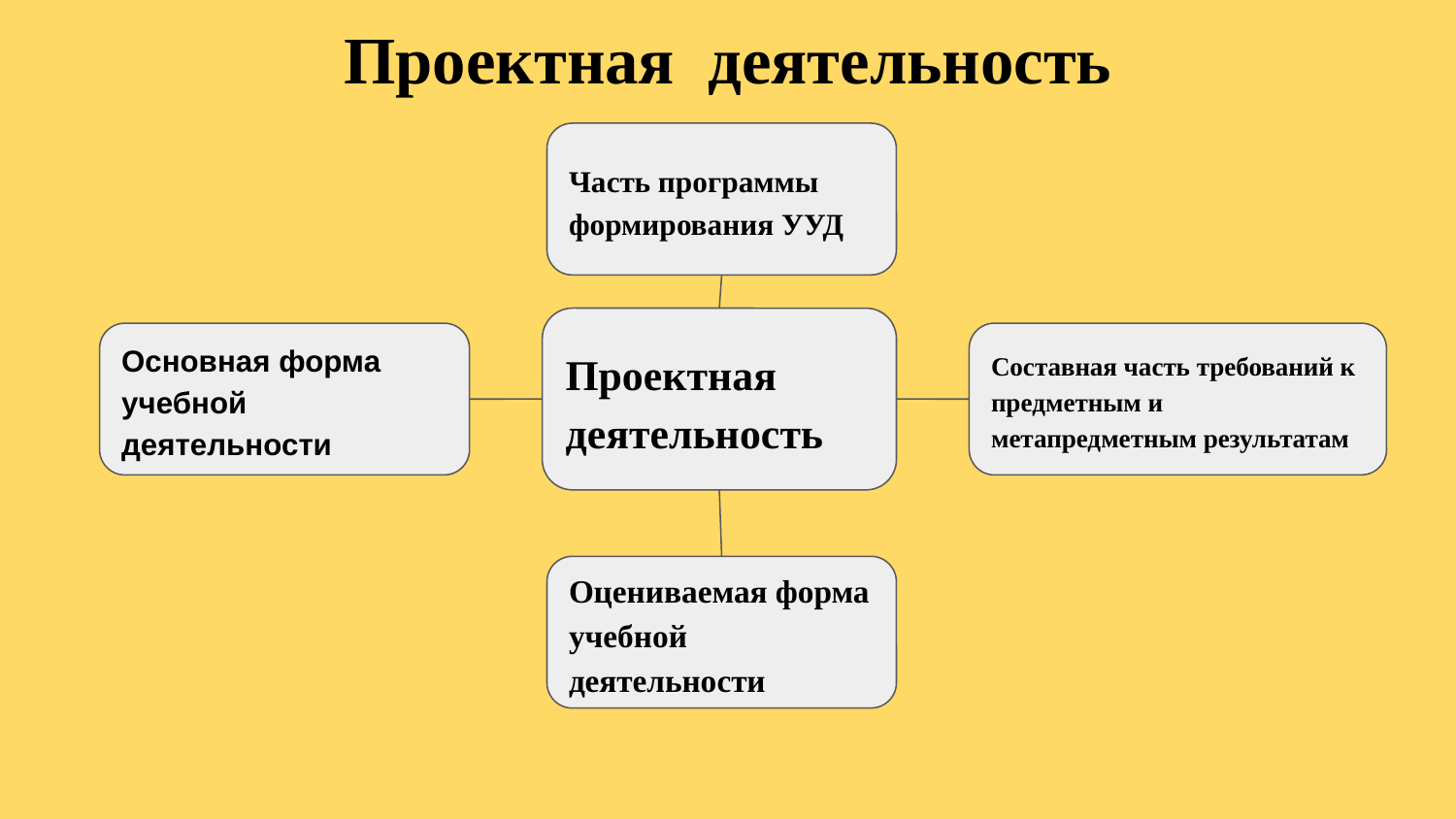

# Проектная  деятельность
Часть программы формирования УУД
Проектная деятельность
Составная часть требований к предметным и метапредметным результатам
Основная форма учебной деятельности

Оцениваемая форма учебной деятельности